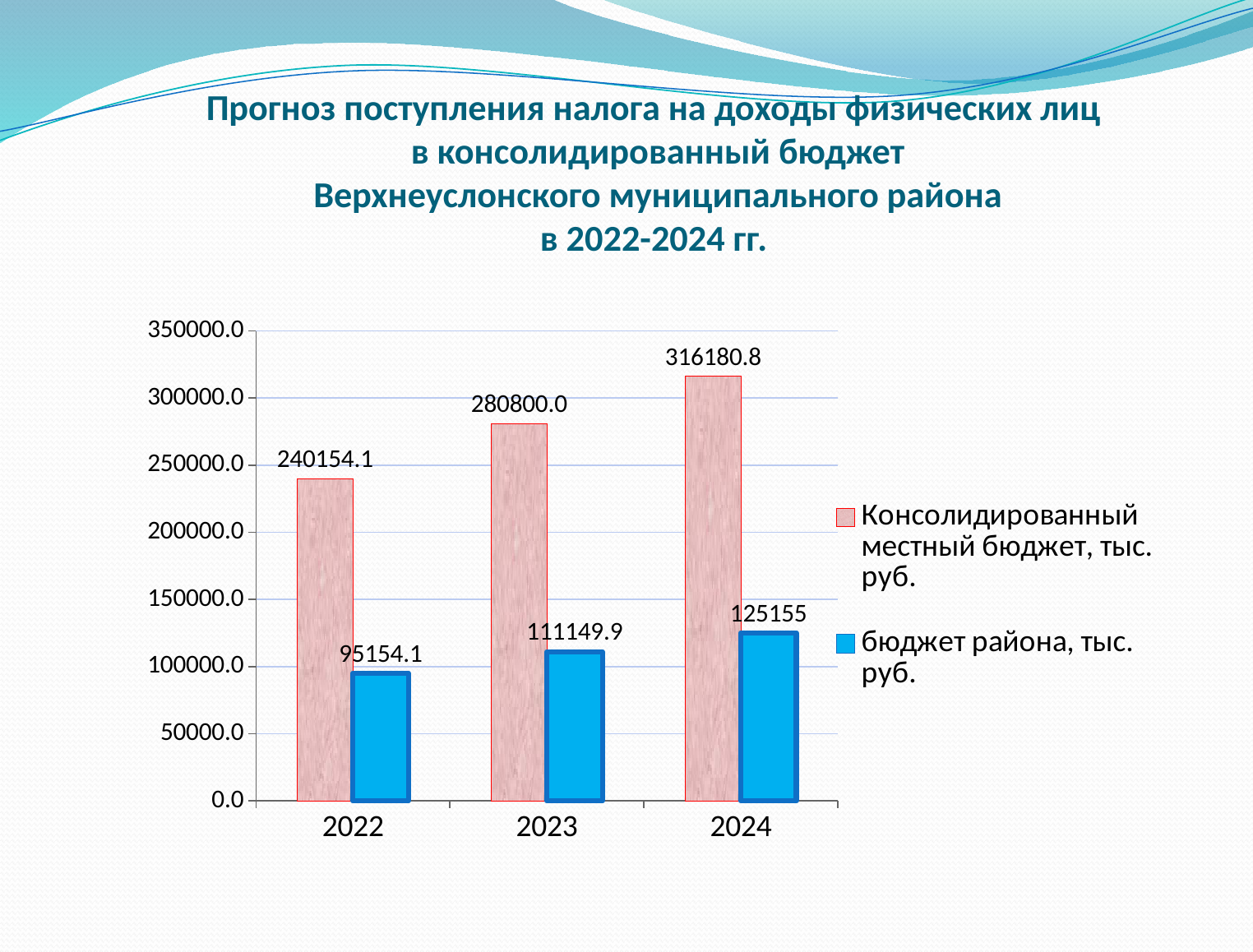

# Прогноз поступления налога на доходы физических лиц в консолидированный бюджет Верхнеуслонского муниципального района в 2022-2024 гг.

### Chart

| Category | Консолидированный местный бюджет, тыс. руб. | бюджет района, тыс. руб. |
|---|---|---|
| 2022 | 240154.1 | 95154.1 |
| 2023 | 280800.0 | 111149.9 |
| 2024 | 316180.8 | 125155.0 |